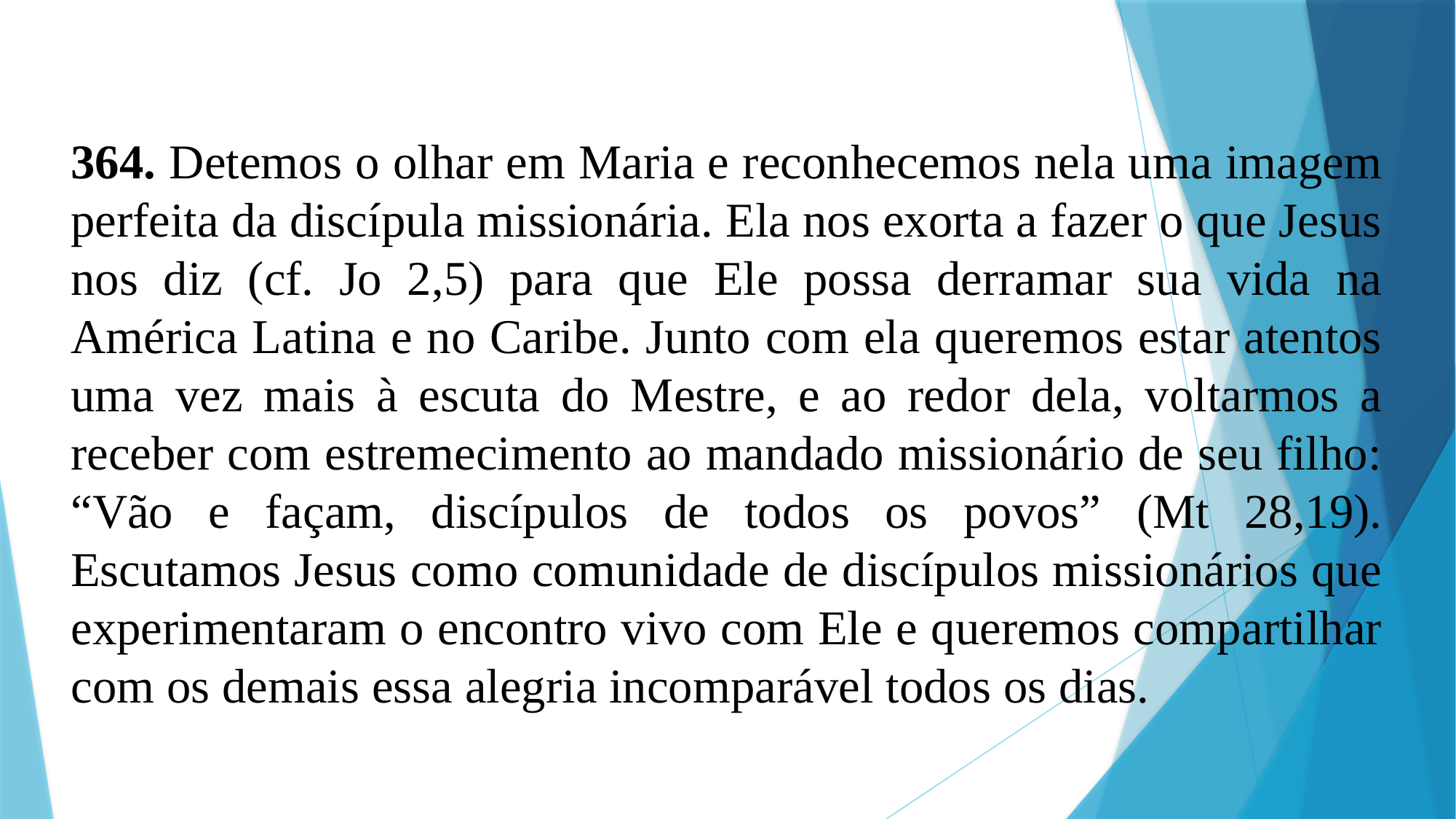

364. Detemos o olhar em Maria e reconhecemos nela uma imagem perfeita da discípula missionária. Ela nos exorta a fazer o que Jesus nos diz (cf. Jo 2,5) para que Ele possa derramar sua vida na América Latina e no Caribe. Junto com ela queremos estar atentos uma vez mais à escuta do Mestre, e ao redor dela, voltarmos a receber com estremecimento ao mandado missionário de seu filho: “Vão e façam, discípulos de todos os povos” (Mt 28,19). Escutamos Jesus como comunidade de discípulos missionários que experimentaram o encontro vivo com Ele e queremos compartilhar com os demais essa alegria incomparável todos os dias.